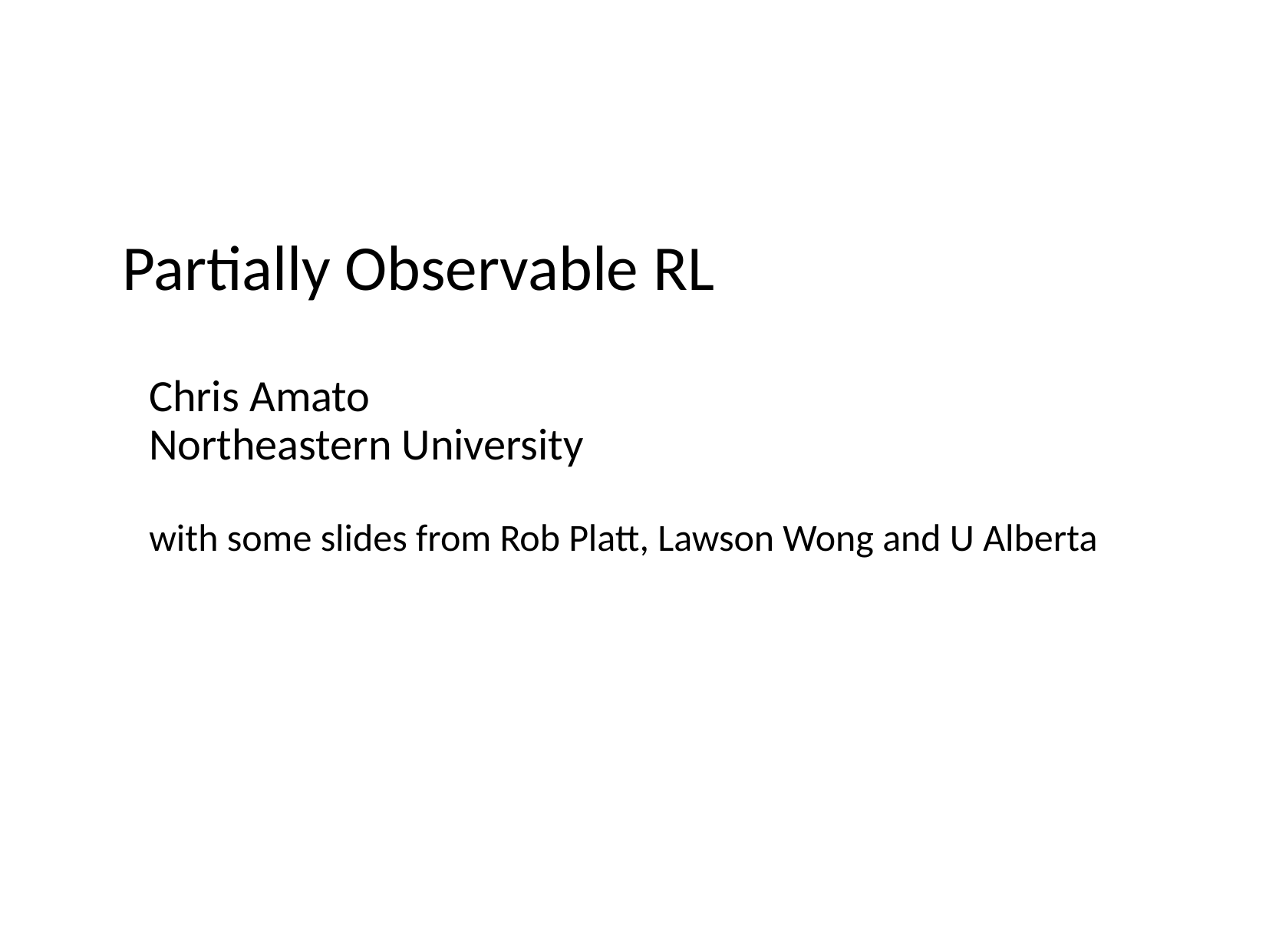

Partially Observable RL
Chris Amato
Northeastern University
with some slides from Rob Platt, Lawson Wong and U Alberta